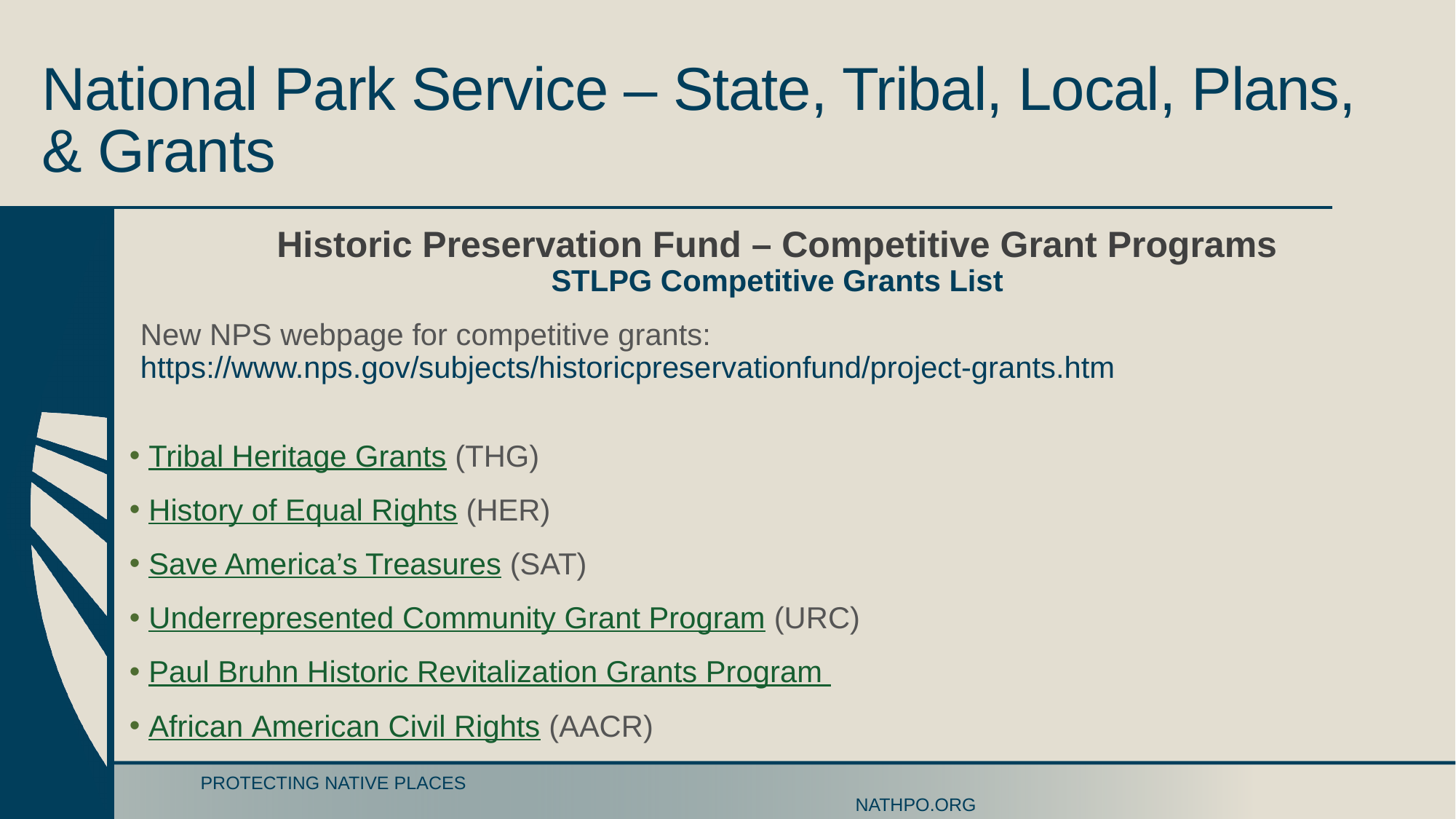

# National Park Service – State, Tribal, Local, Plans, & Grants
Historic Preservation Fund – Competitive Grant Programs
STLPG Competitive Grants List
New NPS webpage for competitive grants:
https://www.nps.gov/subjects/historicpreservationfund/project-grants.htm

 Tribal Heritage Grants (THG)
 History of Equal Rights (HER)
 Save America’s Treasures (SAT)
 Underrepresented Community Grant Program (URC)
 Paul Bruhn Historic Revitalization Grants Program
 African American Civil Rights (AACR)
PROTECTING NATIVE PLACES														NATHPO.ORG